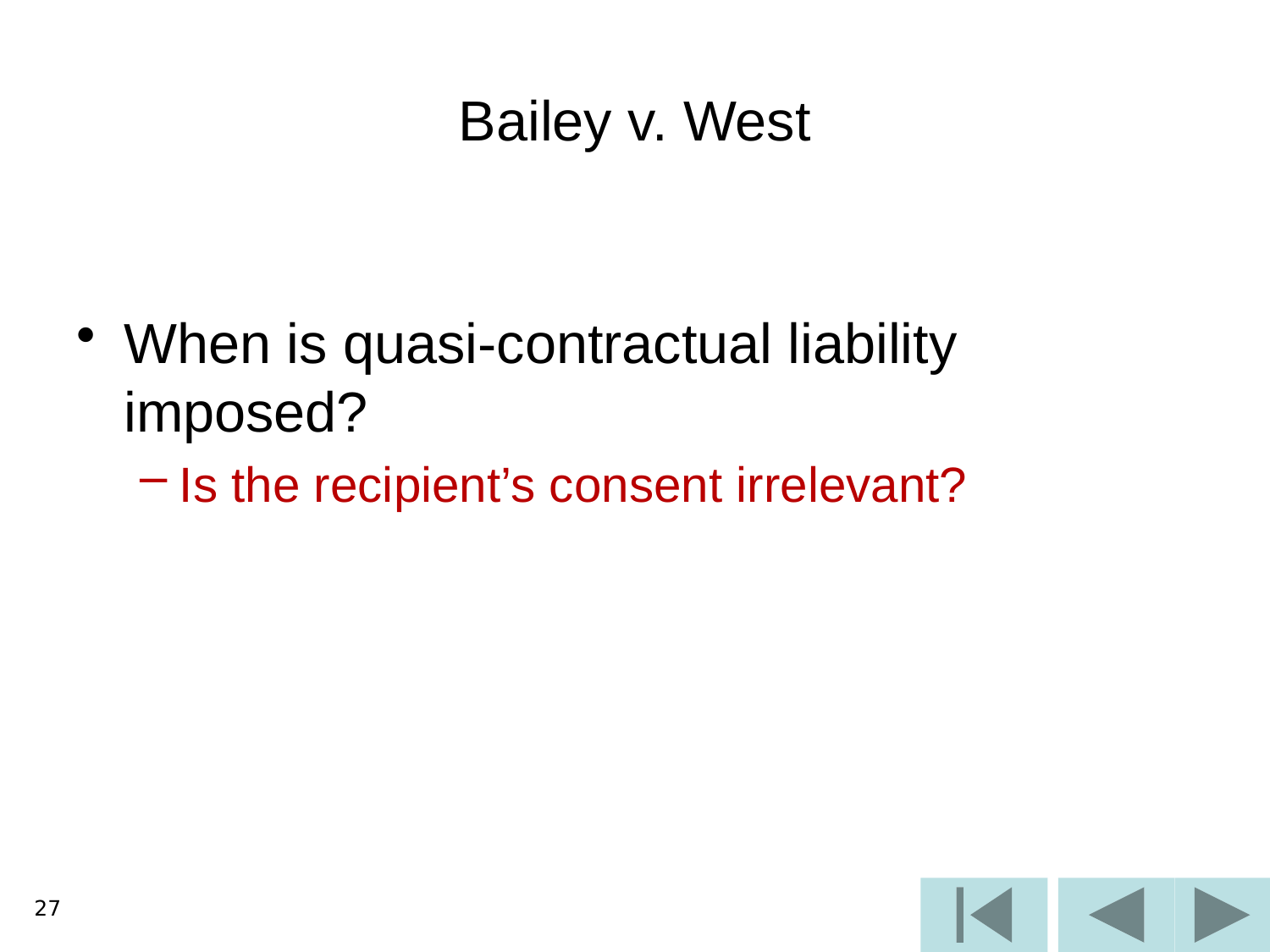

# Bailey v. West

When is quasi-contractual liability imposed?
Is the recipient’s consent irrelevant?
27